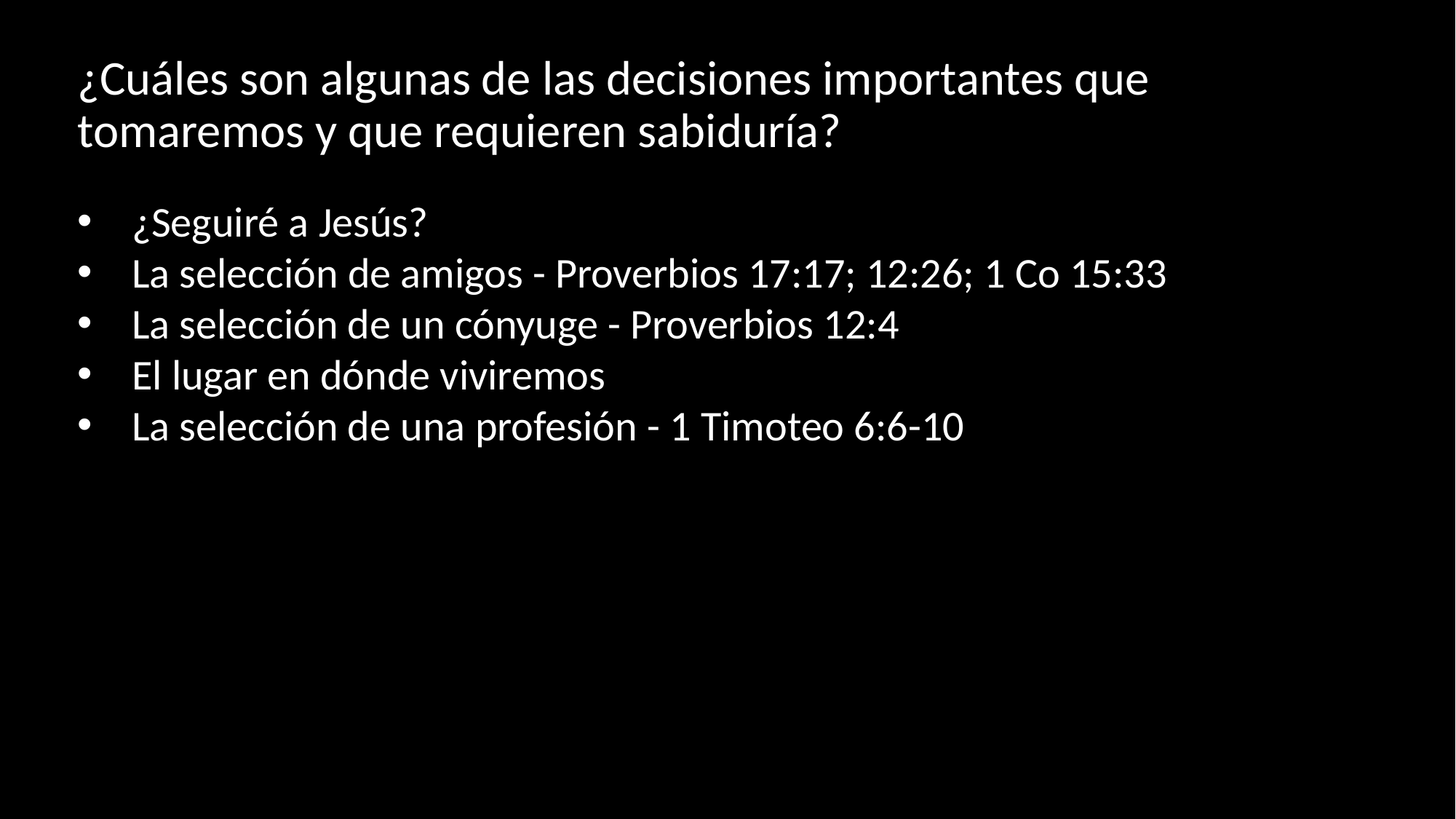

# ¿Cuáles son algunas de las decisiones importantes que tomaremos y que requieren sabiduría?
¿Seguiré a Jesús?
La selección de amigos - Proverbios 17:17; 12:26; 1 Co 15:33
La selección de un cónyuge - Proverbios 12:4
El lugar en dónde viviremos
La selección de una profesión - 1 Timoteo 6:6-10